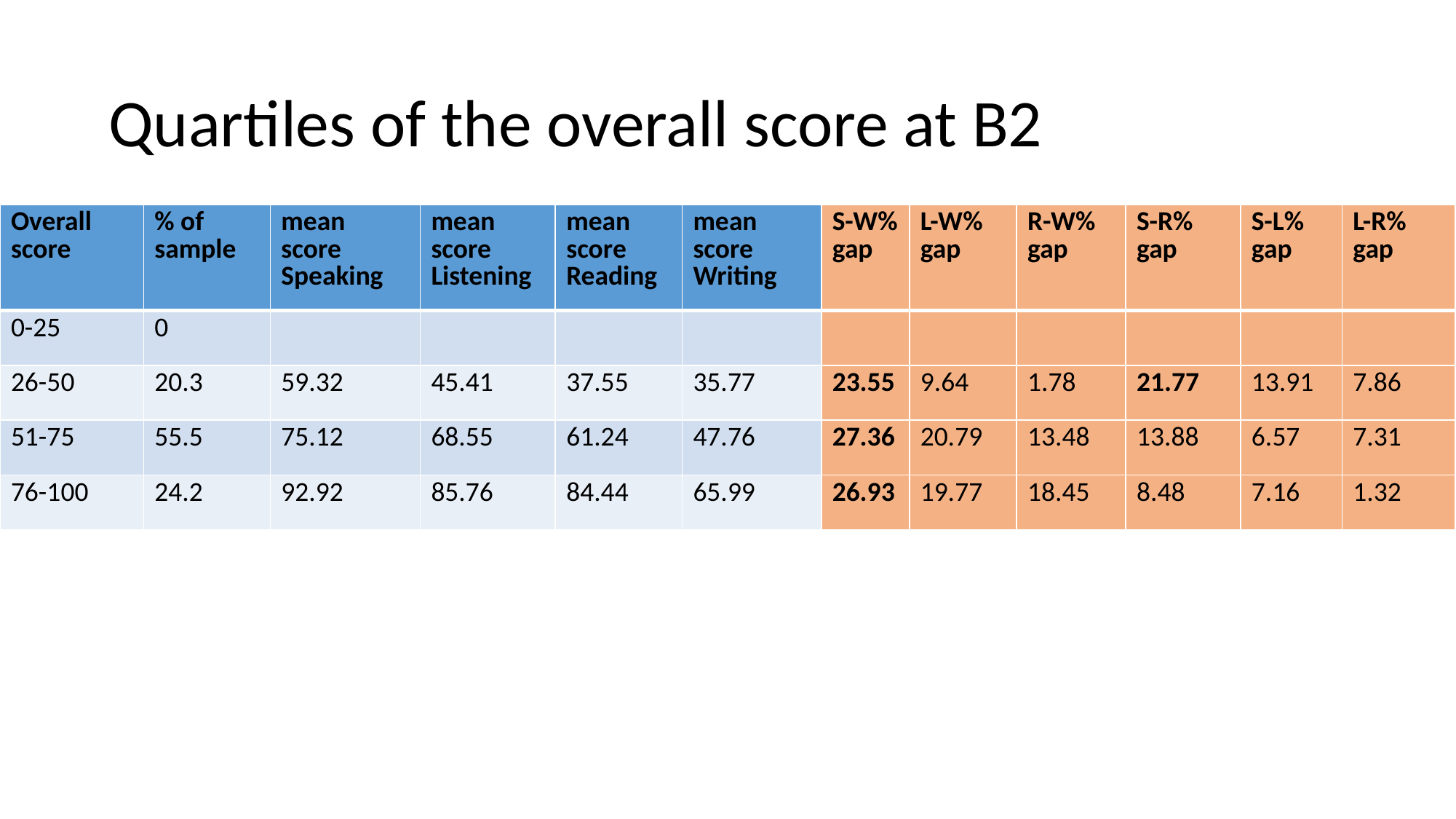

# Quartiles of the overall score at B2
| Overall score | % of sample | mean score Speaking | mean score Listening | mean score Reading | mean score Writing | S-W% gap | L-W% gap | R-W% gap | S-R% gap | S-L% gap | L-R% gap |
| --- | --- | --- | --- | --- | --- | --- | --- | --- | --- | --- | --- |
| 0-25 | 0 |  |  |  |  |  |  |  |  |  |  |
| 26-50 | 20.3 | 59.32 | 45.41 | 37.55 | 35.77 | 23.55 | 9.64 | 1.78 | 21.77 | 13.91 | 7.86 |
| 51-75 | 55.5 | 75.12 | 68.55 | 61.24 | 47.76 | 27.36 | 20.79 | 13.48 | 13.88 | 6.57 | 7.31 |
| 76-100 | 24.2 | 92.92 | 85.76 | 84.44 | 65.99 | 26.93 | 19.77 | 18.45 | 8.48 | 7.16 | 1.32 |